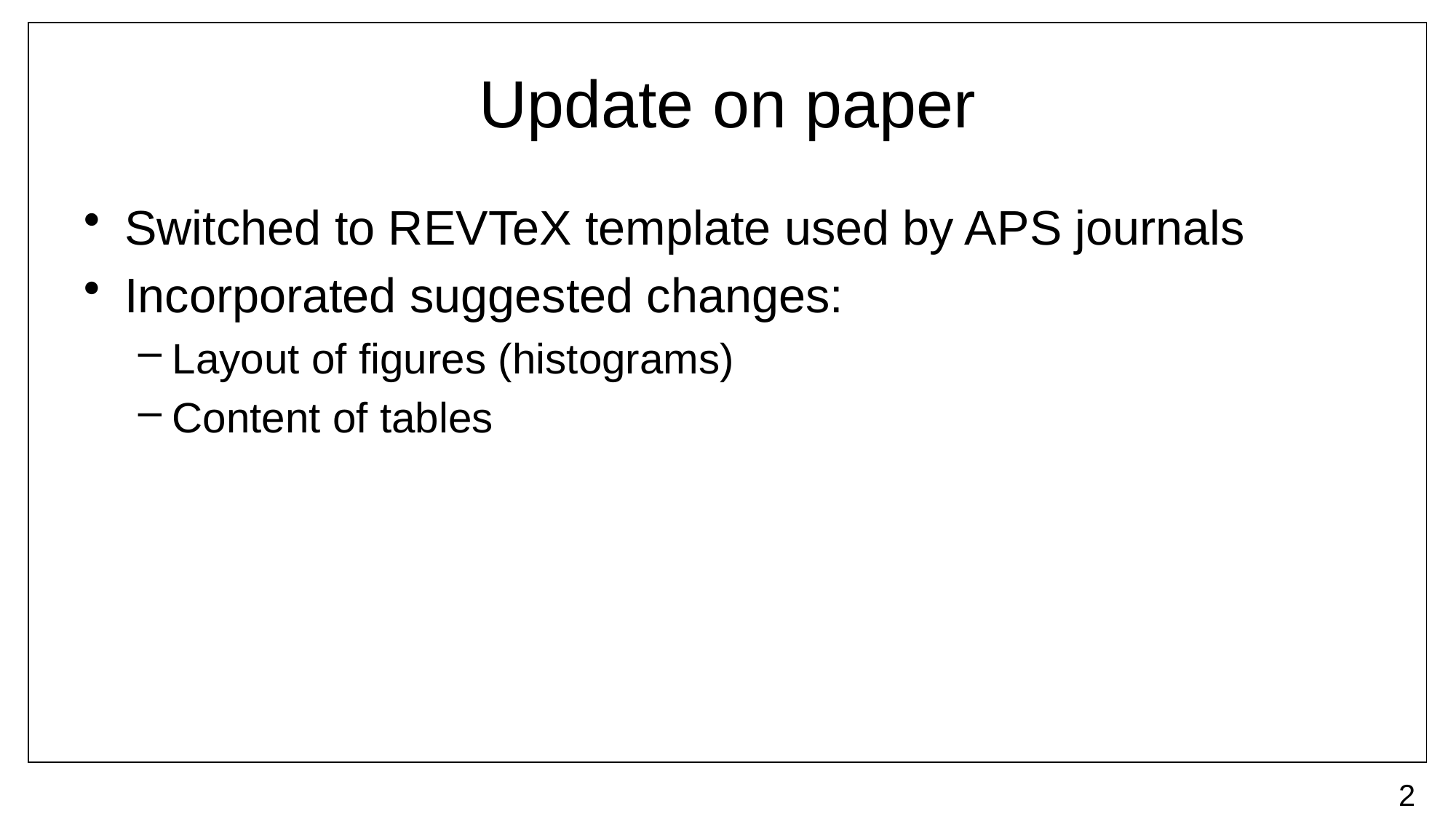

# Update on paper
Switched to REVTeX template used by APS journals
Incorporated suggested changes:
Layout of figures (histograms)
Content of tables

2